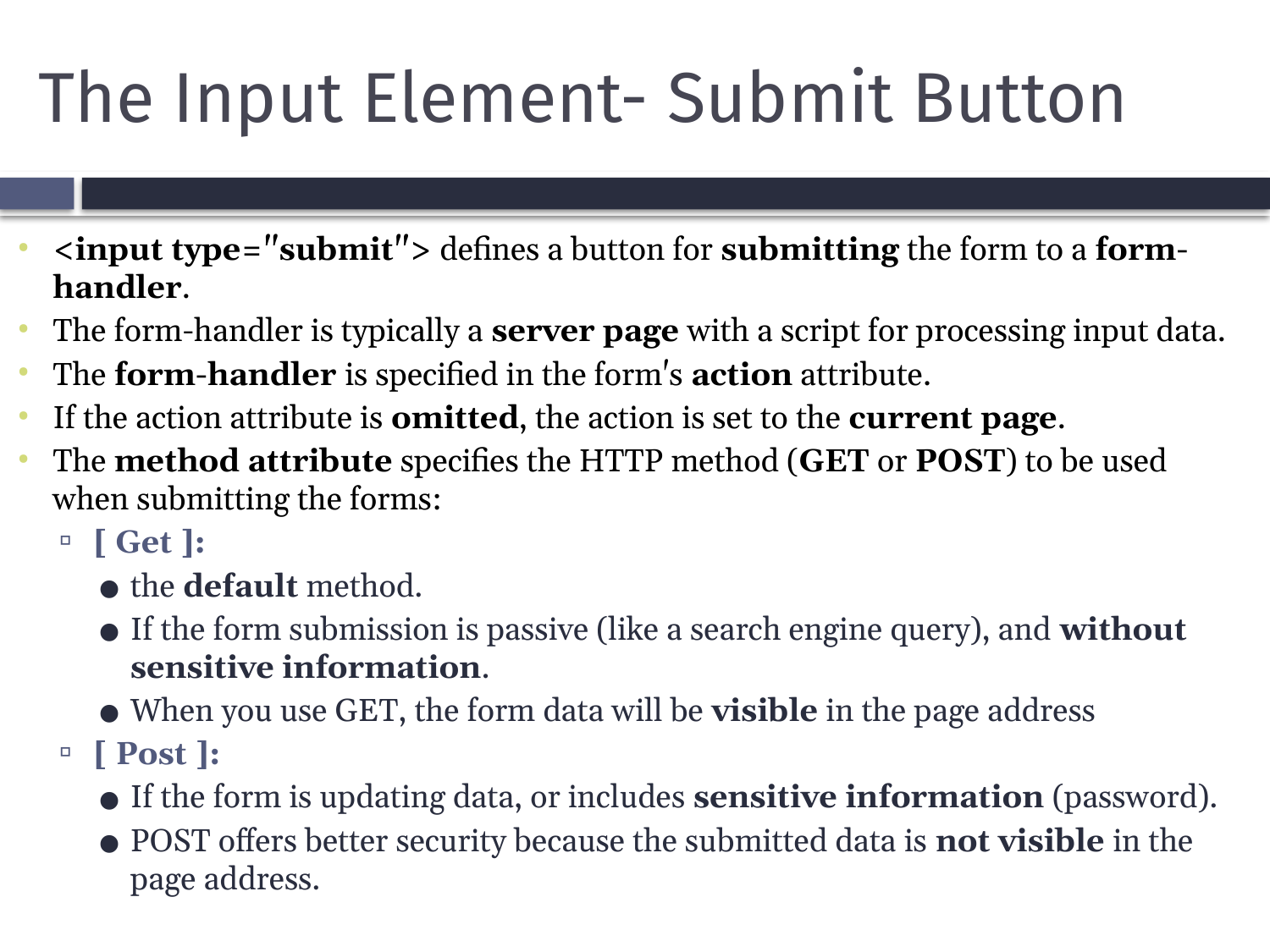

9
# The Input Element- Submit Button
<input type="submit"> defines a button for submitting the form to a form-handler.
The form-handler is typically a server page with a script for processing input data.
The form-handler is specified in the form's action attribute.
If the action attribute is omitted, the action is set to the current page.
The method attribute specifies the HTTP method (GET or POST) to be used when submitting the forms:
[ Get ]:
the default method.
If the form submission is passive (like a search engine query), and without sensitive information.
When you use GET, the form data will be visible in the page address
[ Post ]:
If the form is updating data, or includes sensitive information (password).
POST offers better security because the submitted data is not visible in the page address.